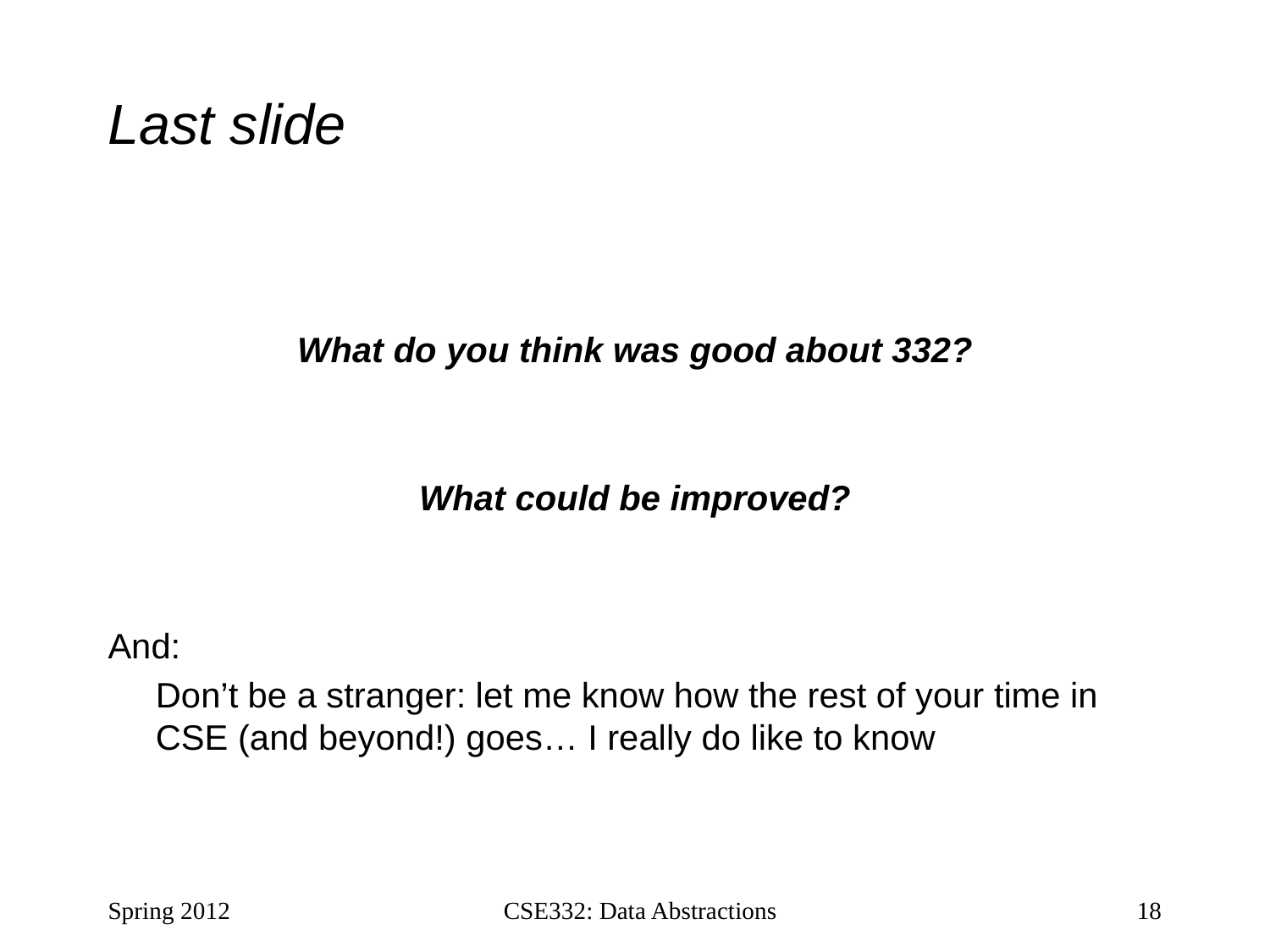

# Last slide

What do you think was good about 332?

What could be improved?

And:
	Don’t be a stranger: let me know how the rest of your time in CSE (and beyond!) goes… I really do like to know
Spring 2012
CSE332: Data Abstractions
18